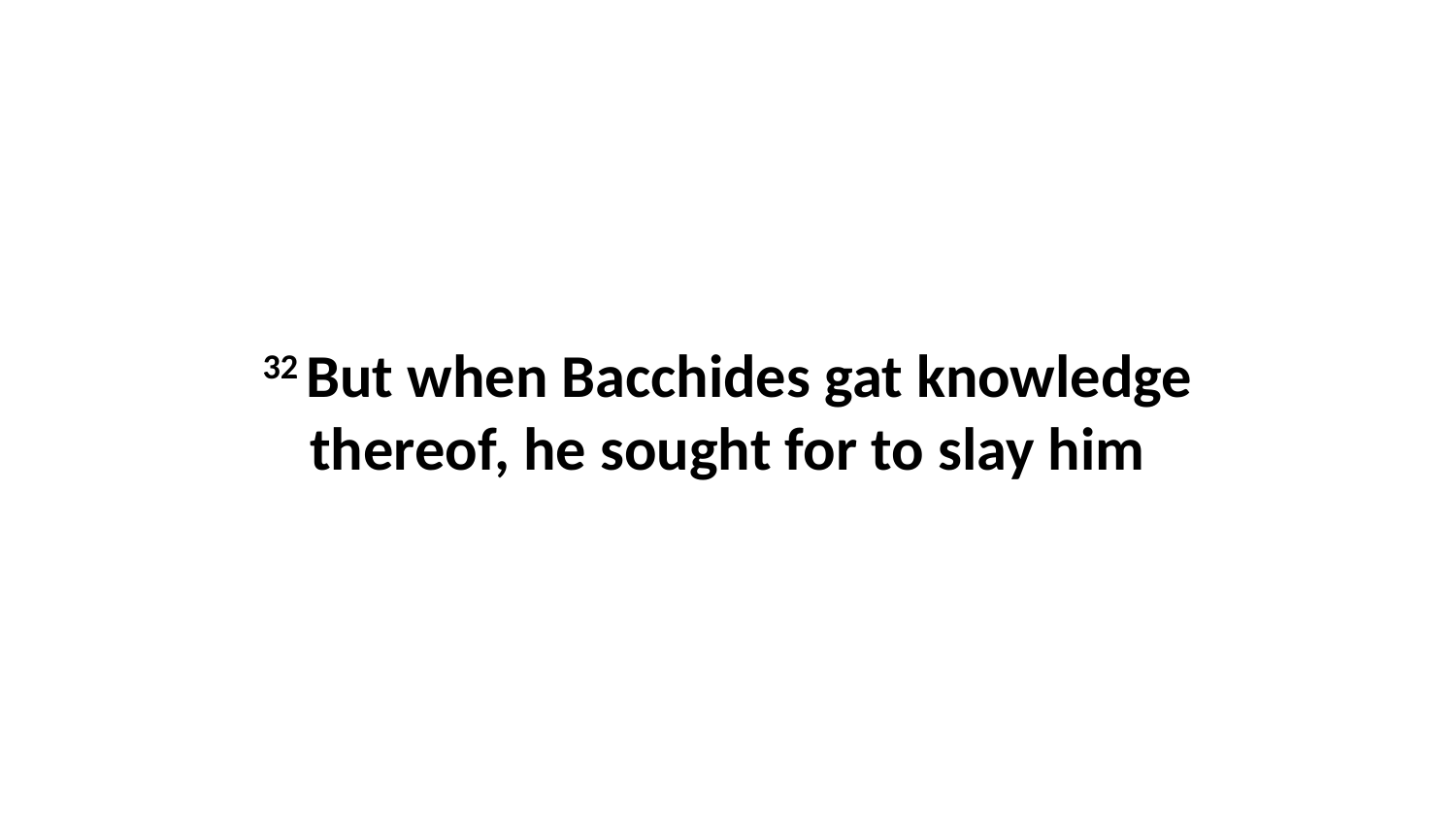

32 But when Bacchides gat knowledge thereof, he sought for to slay him